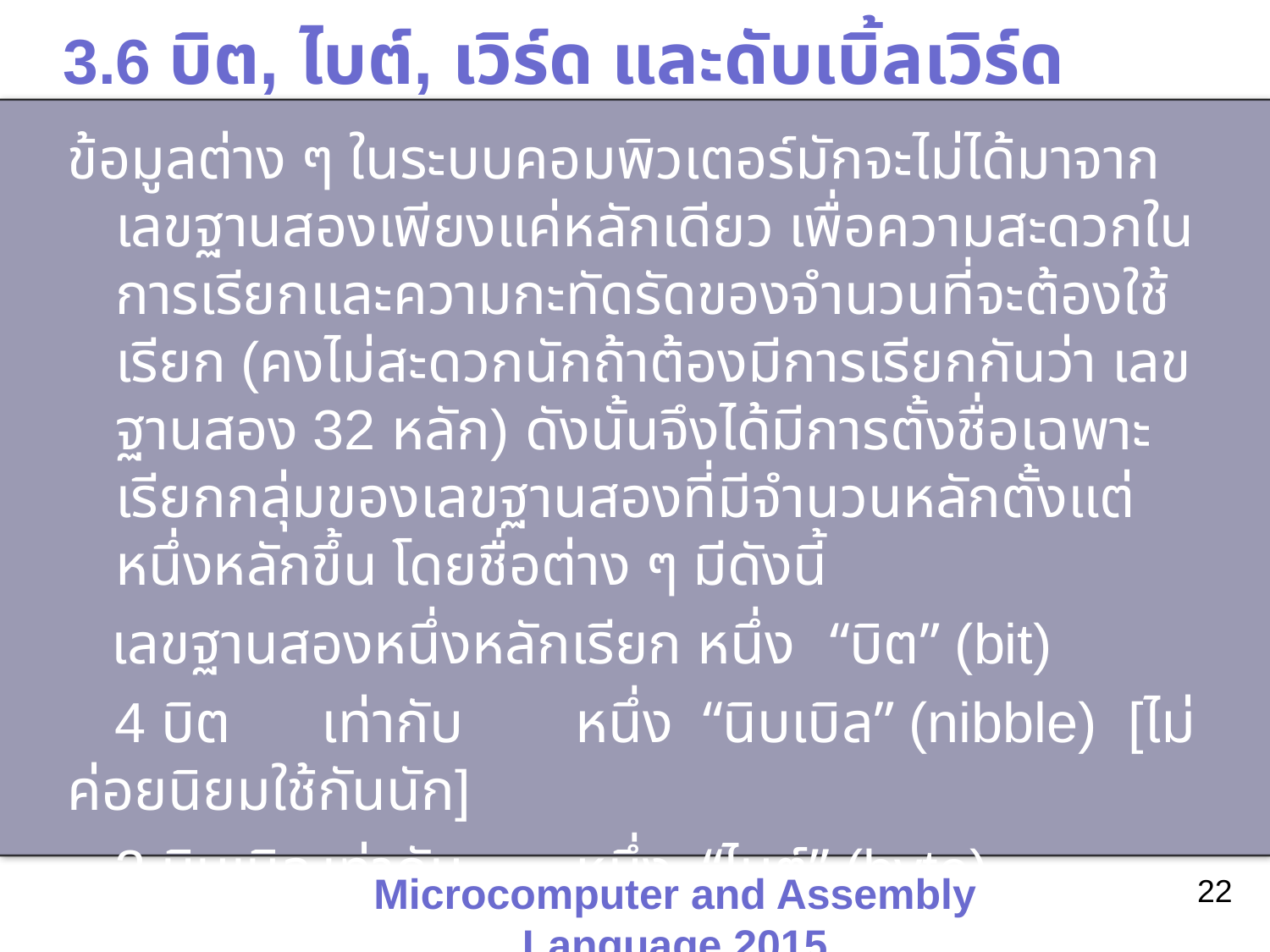

# 3.6 บิต, ไบต์, เวิร์ด และดับเบิ้ลเวิร์ด
ข้อมูลต่าง ๆ ในระบบคอมพิวเตอร์มักจะไม่ได้มาจากเลขฐานสองเพียงแค่หลักเดียว เพื่อความสะดวกในการเรียกและความกะทัดรัดของจำนวนที่จะต้องใช้เรียก (คงไม่สะดวกนักถ้าต้องมีการเรียกกันว่า เลขฐานสอง 32 หลัก) ดังนั้นจึงได้มีการตั้งชื่อเฉพาะเรียกกลุ่มของเลขฐานสองที่มีจำนวนหลักตั้งแต่หนึ่งหลักขึ้น โดยชื่อต่าง ๆ มีดังนี้
   เลขฐานสองหนึ่งหลักเรียก หนึ่ง	“บิต” (bit)
   4 บิต	เท่ากับ 	หนึ่ง	“นิบเบิล” (nibble)  [ไม่ค่อยนิยมใช้กันนัก]
   2 นิบเบิล	เท่ากับ 	หนึ่ง	“ไบต์” (byte)
   2 ไบต์	เท่ากับ	หนึ่ง	“เวิร์ด” (word)
   2 เวิร์ด	เท่ากับ	หนึ่ง	“ดับเบิ้ลเวิร์ด” (double word)

Microcomputer and Assembly Language 2015
22